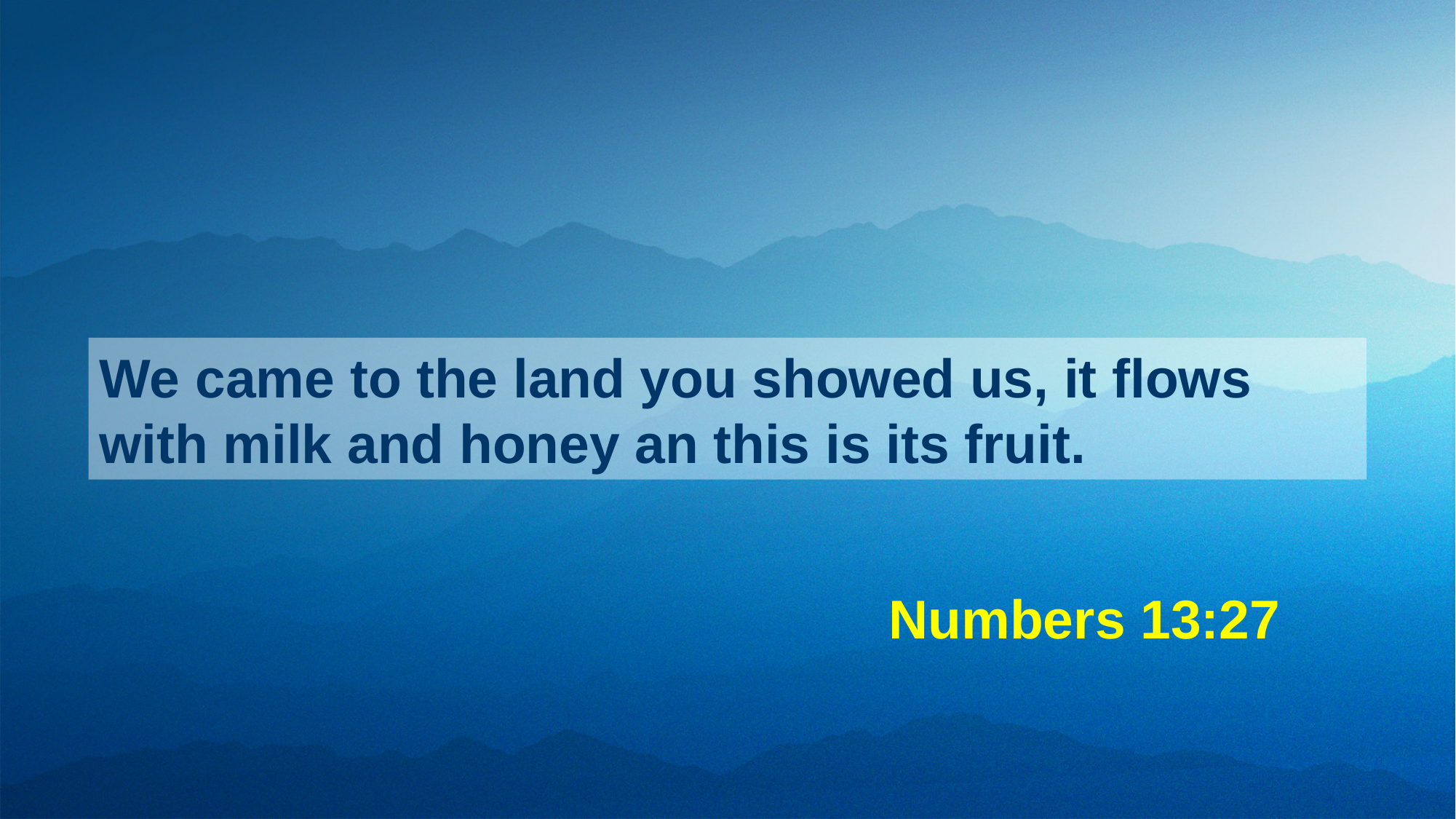

We came to the land you showed us, it flows with milk and honey an this is its fruit.
Numbers 13:27